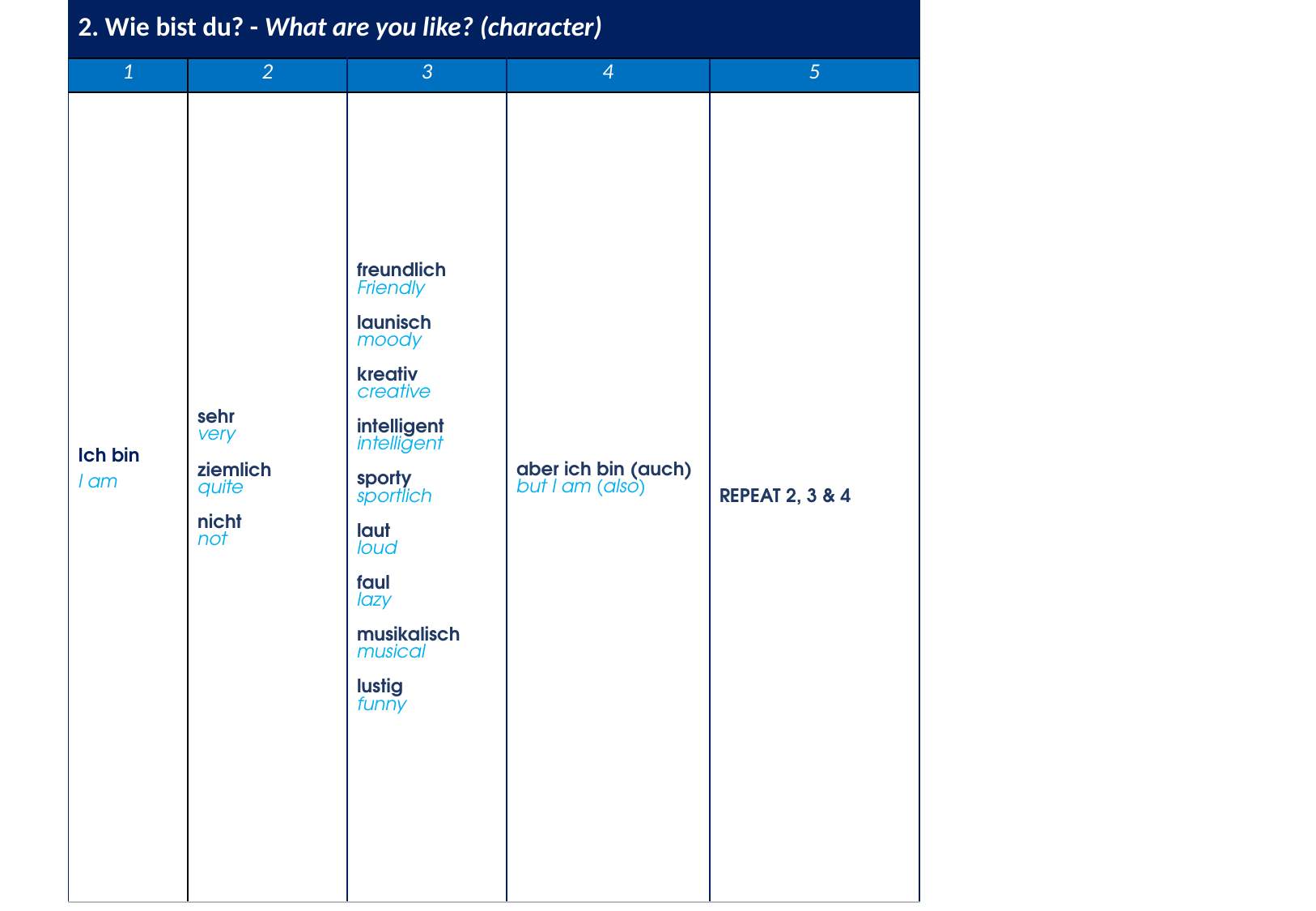

| 2. Wie bist du? - What are you like? (character) |  |  |  |  |  |
| --- | --- | --- | --- | --- | --- |
| 1 | 2 | 3 | 4 | 5 |  |
| Ich bin I am | sehr very ziemlich quite nicht not | freundlich Friendly launisch moody kreativ creative intelligent intelligent sporty sportlich laut loud faul lazy musikalisch musical lustig funny | aber ich bin (auch) but I am (also) | REPEAT 2, 3 & 4 |  |